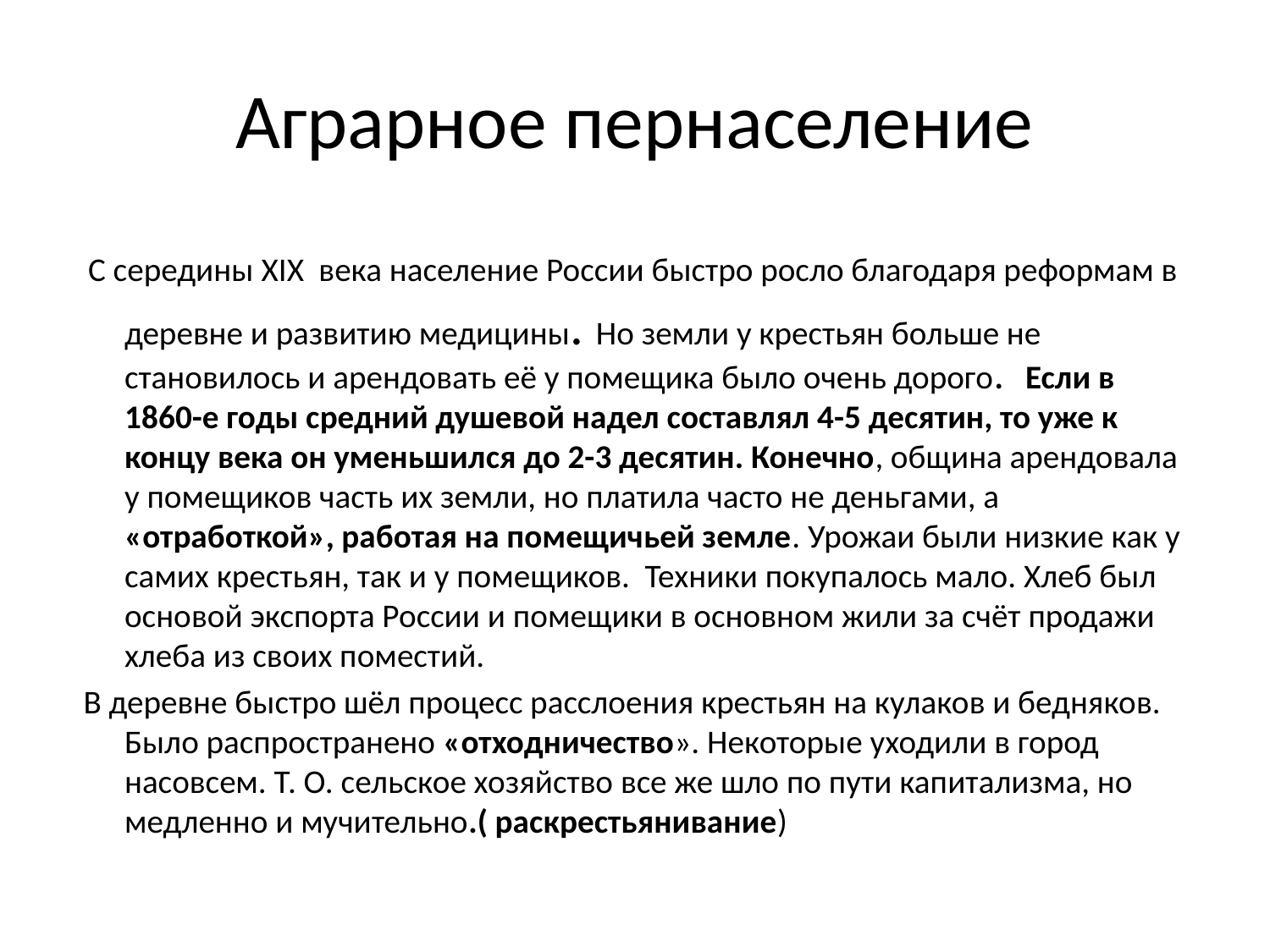

# Аграрное пернаселение
 С середины XIX  века население России быстро росло благодаря реформам в деревне и развитию медицины. Но земли у крестьян больше не становилось и арендовать её у помещика было очень дорого.   Если в 1860-е годы средний душевой надел составлял 4-5 десятин, то уже к концу века он уменьшился до 2-3 десятин. Конечно, община арендовала у помещиков часть их земли, но платила часто не деньгами, а «отработкой», работая на помещичьей земле. Урожаи были низкие как у самих крестьян, так и у помещиков.  Техники покупалось мало. Хлеб был основой экспорта России и помещики в основном жили за счёт продажи хлеба из своих поместий.
 В деревне быстро шёл процесс расслоения крестьян на кулаков и бедняков.  Было распространено «отходничество». Некоторые уходили в город насовсем. Т. О. сельское хозяйство все же шло по пути капитализма, но медленно и мучительно.( раскрестьянивание)